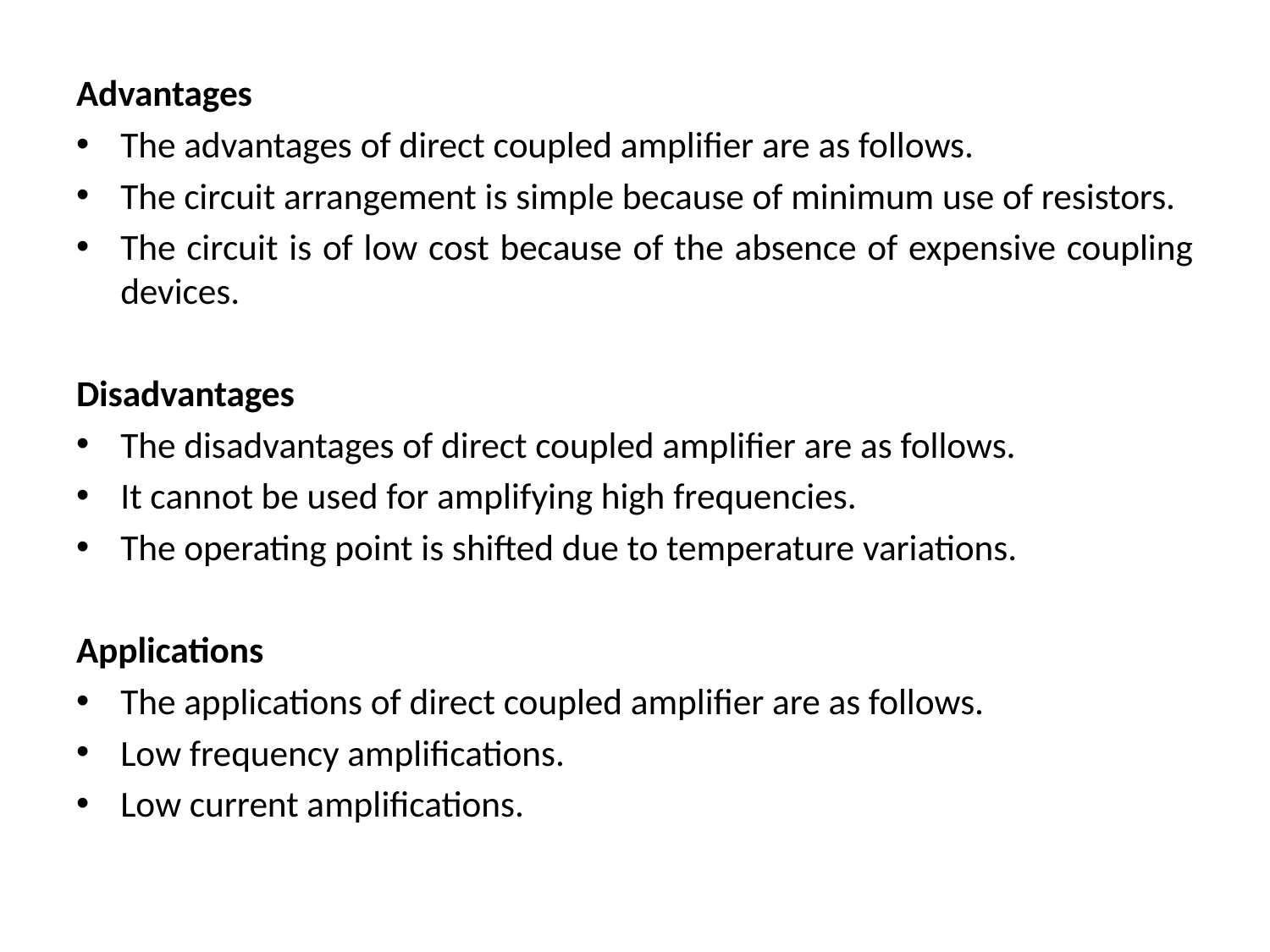

#
Advantages
The advantages of direct coupled amplifier are as follows.
The circuit arrangement is simple because of minimum use of resistors.
The circuit is of low cost because of the absence of expensive coupling devices.

Disadvantages
The disadvantages of direct coupled amplifier are as follows.
It cannot be used for amplifying high frequencies.
The operating point is shifted due to temperature variations.

Applications
The applications of direct coupled amplifier are as follows.
Low frequency amplifications.
Low current amplifications.